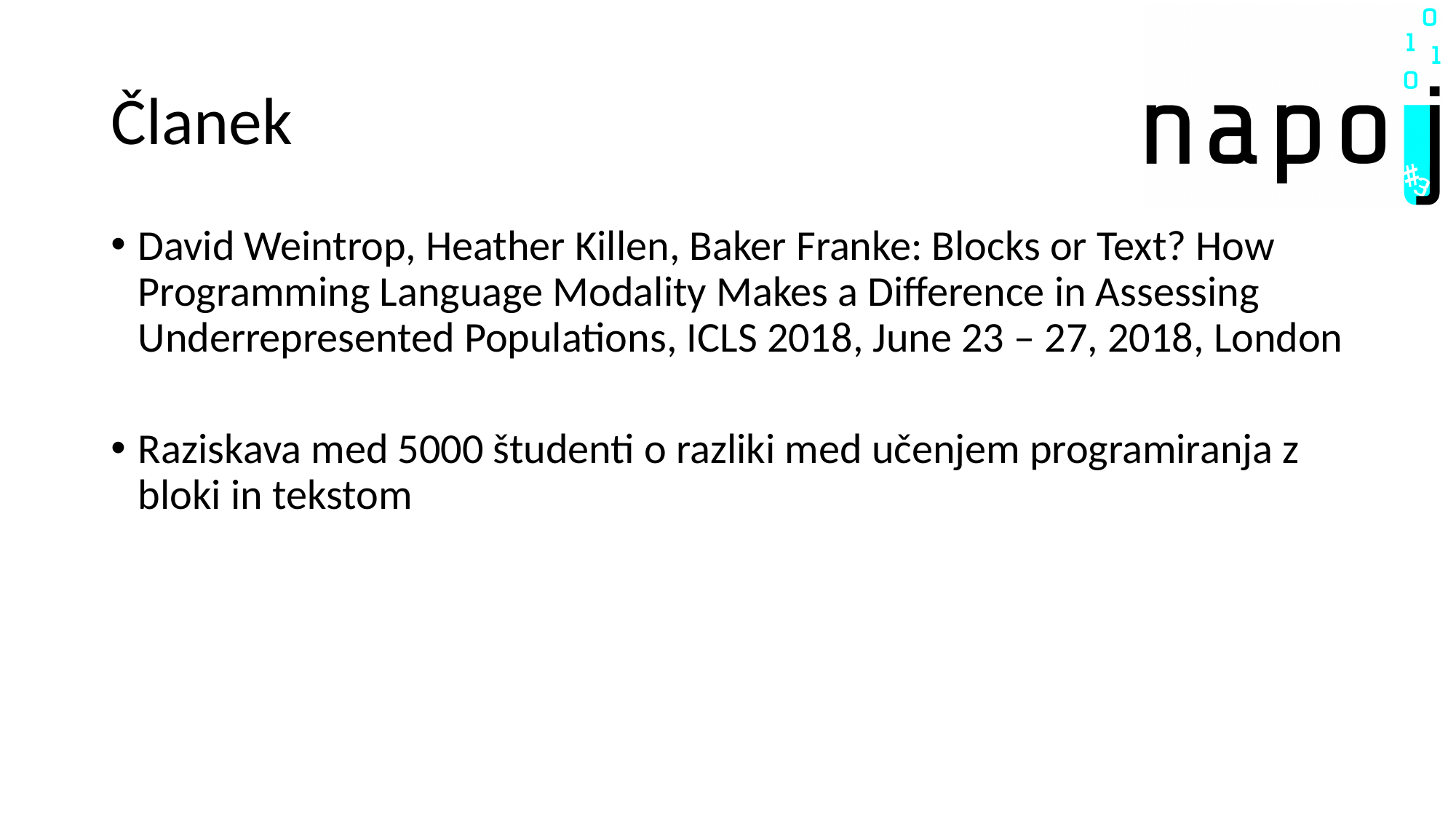

# Članek
David Weintrop, Heather Killen, Baker Franke: Blocks or Text? How Programming Language Modality Makes a Difference in Assessing Underrepresented Populations, ICLS 2018, June 23 – 27, 2018, London
Raziskava med 5000 študenti o razliki med učenjem programiranja z bloki in tekstom